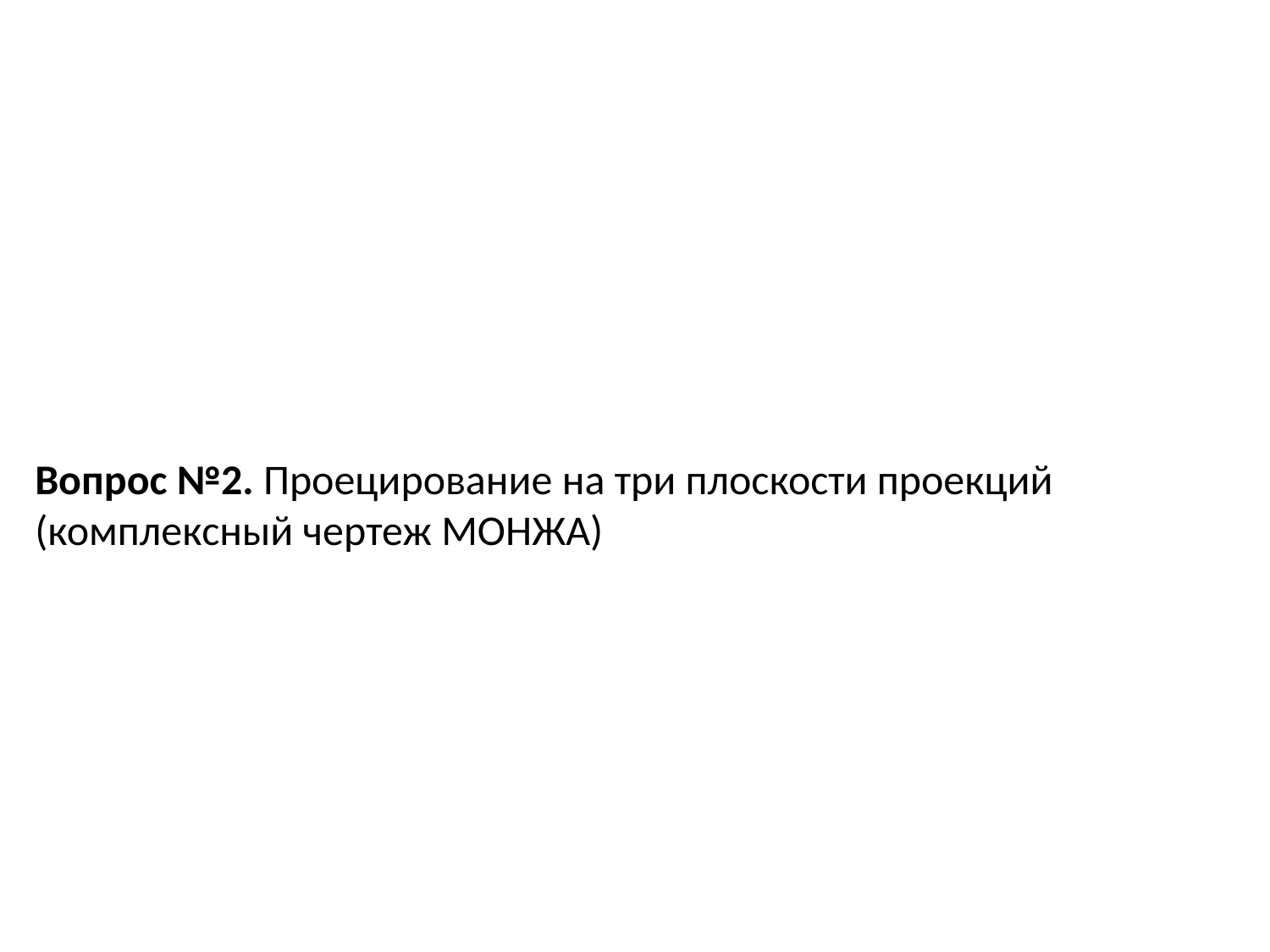

Вопрос №2. Проецирование на три плоскости проекций (комплексный чертеж МОНЖА)